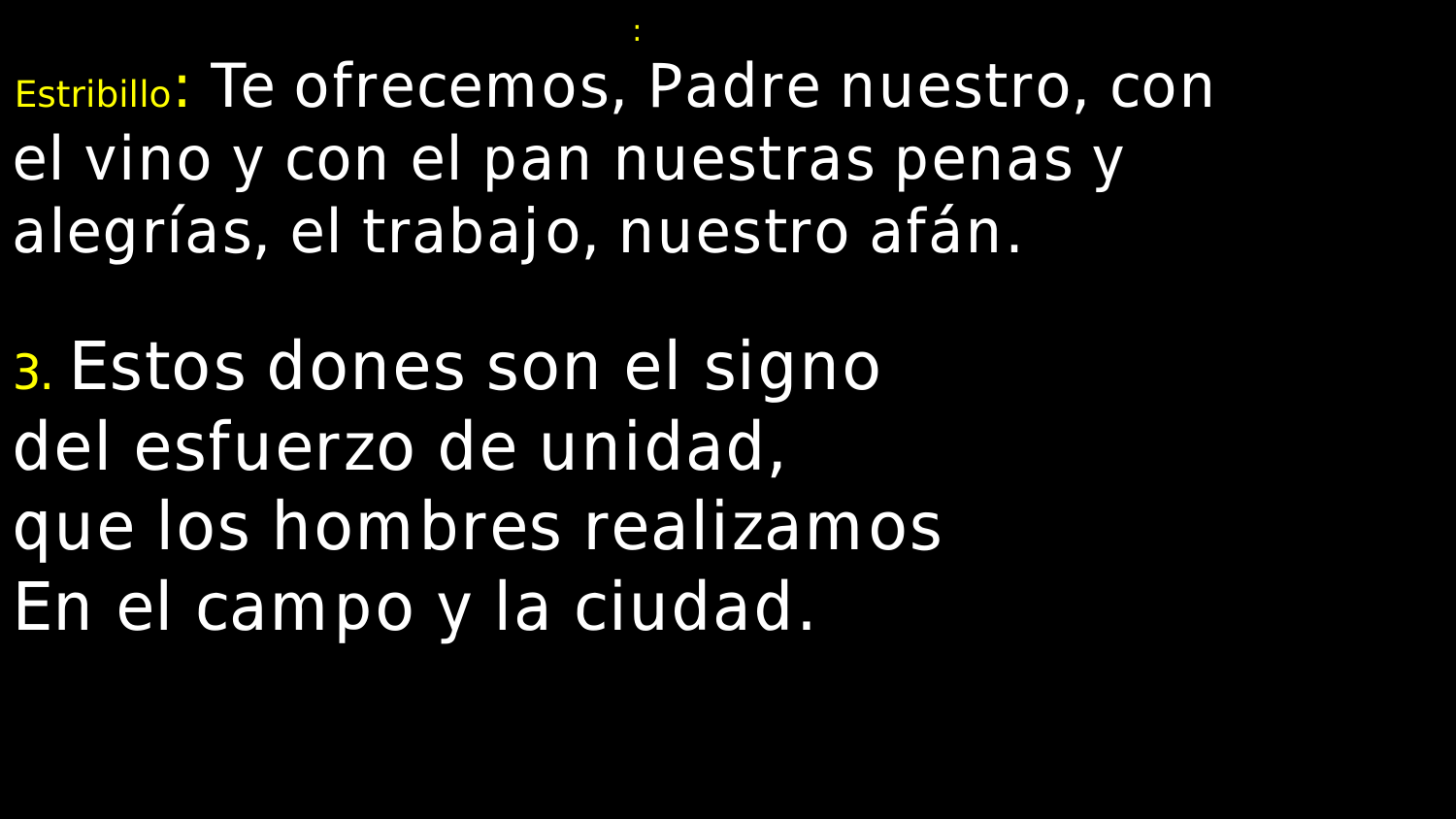

:
Estribillo: Te ofrecemos, Padre nuestro, con el vino y con el pan nuestras penas y alegrías, el trabajo, nuestro afán.

3. Estos dones son el signo
del esfuerzo de unidad,
que los hombres realizamos
En el campo y la ciudad.